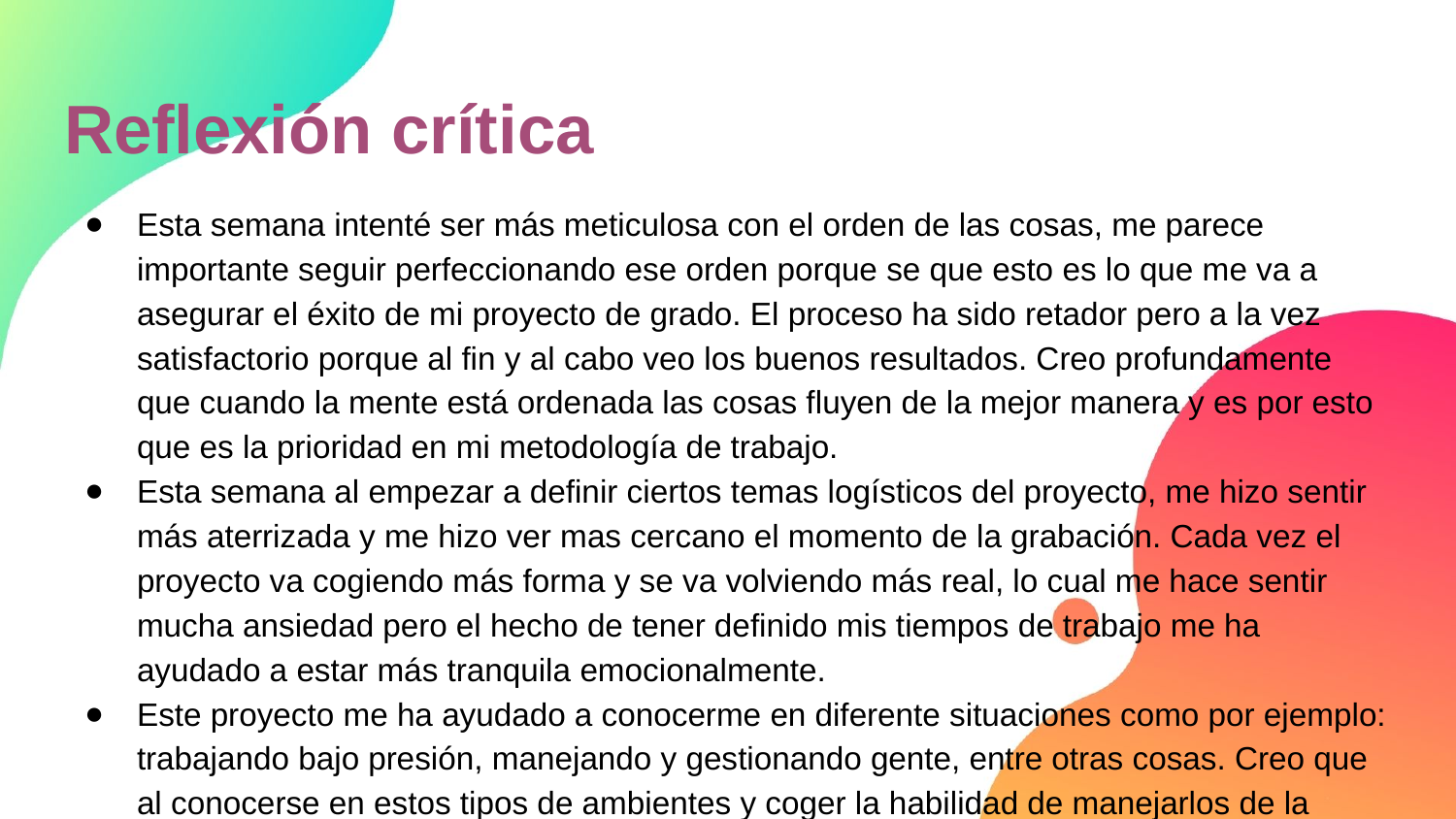

# Reflexión crítica
Esta semana intenté ser más meticulosa con el orden de las cosas, me parece importante seguir perfeccionando ese orden porque se que esto es lo que me va a asegurar el éxito de mi proyecto de grado. El proceso ha sido retador pero a la vez satisfactorio porque al fin y al cabo veo los buenos resultados. Creo profundamente que cuando la mente está ordenada las cosas fluyen de la mejor manera y es por esto que es la prioridad en mi metodología de trabajo.
Esta semana al empezar a definir ciertos temas logísticos del proyecto, me hizo sentir más aterrizada y me hizo ver mas cercano el momento de la grabación. Cada vez el proyecto va cogiendo más forma y se va volviendo más real, lo cual me hace sentir mucha ansiedad pero el hecho de tener definido mis tiempos de trabajo me ha ayudado a estar más tranquila emocionalmente.
Este proyecto me ha ayudado a conocerme en diferente situaciones como por ejemplo: trabajando bajo presión, manejando y gestionando gente, entre otras cosas. Creo que al conocerse en estos tipos de ambientes y coger la habilidad de manejarlos de la mejor forma, me hará una mejor profesional. Por lo tanto seguiré aprovechando esta oportunidad para seguir cultivando estas habilidades.